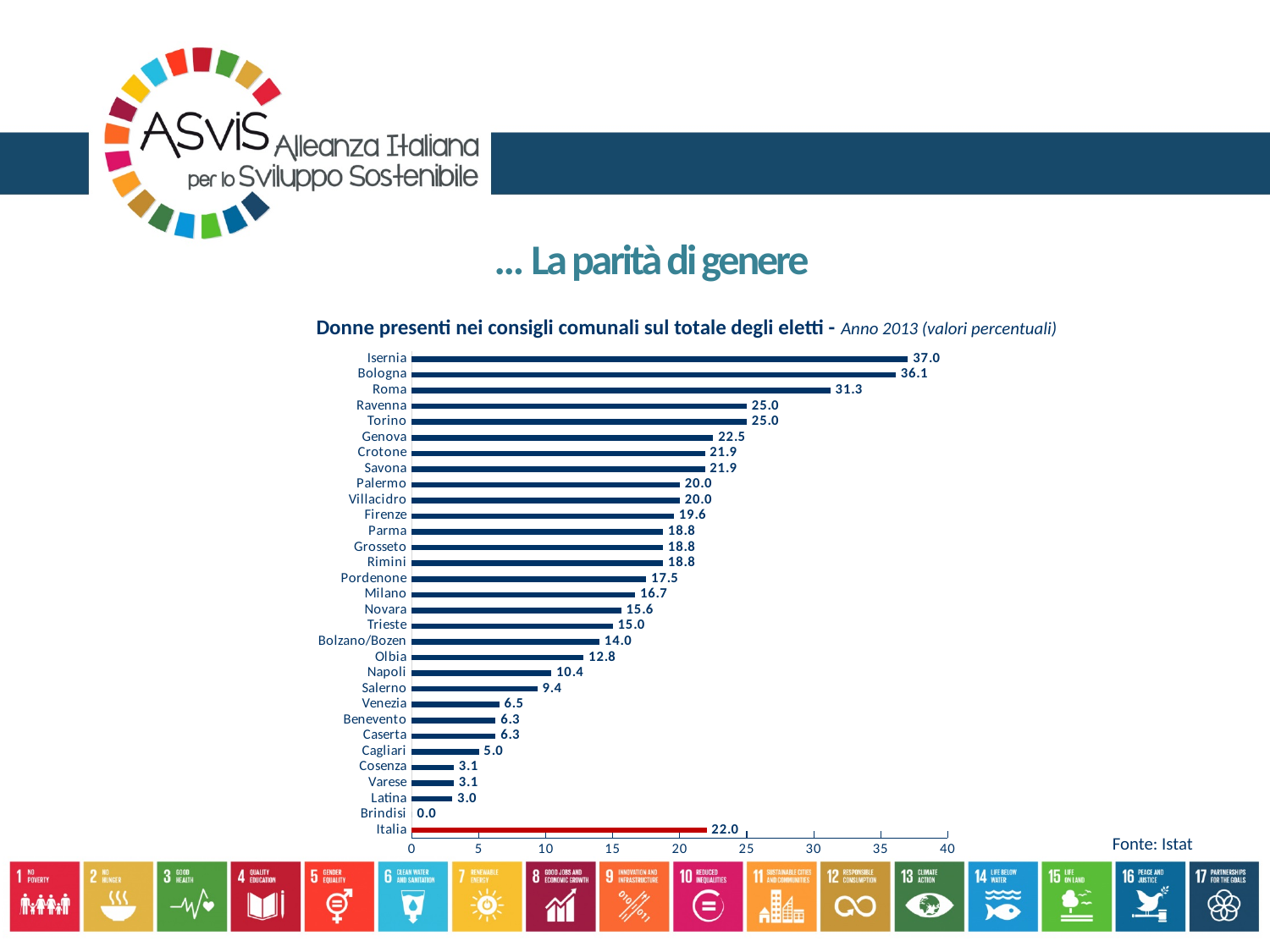

… La parità di genere
| Donne presenti nei consigli comunali sul totale degli eletti - Anno 2013 (valori percentuali) |
| --- |

### Chart

| Category |  |
|---|---|
| Italia | 22.0 |
| Brindisi | 0.0 |
| Latina | 3.03030303030303 |
| Varese | 3.125 |
| Cosenza | 3.125 |
| Cagliari | 5.0 |
| Caserta | 6.25 |
| Benevento | 6.25 |
| Venezia | 6.521739130434782 |
| Salerno | 9.375 |
| Napoli | 10.41666666666667 |
| Olbia | 12.82051282051282 |
| Bolzano/Bozen | 14.0 |
| Trieste | 15.0 |
| Novara | 15.625 |
| Milano | 16.66666666666666 |
| Pordenone | 17.5 |
| Rimini | 18.75 |
| Grosseto | 18.75 |
| Parma | 18.75 |
| Firenze | 19.56521739130434 |
| Villacidro | 20.0 |
| Palermo | 20.0 |
| Savona | 21.875 |
| Crotone | 21.875 |
| Genova | 22.5 |
| Torino | 25.0 |
| Ravenna | 25.0 |
| Roma | 31.25 |
| Bologna | 36.11111111111111 |
| Isernia | 37.03703703703703 |
Fonte: Istat